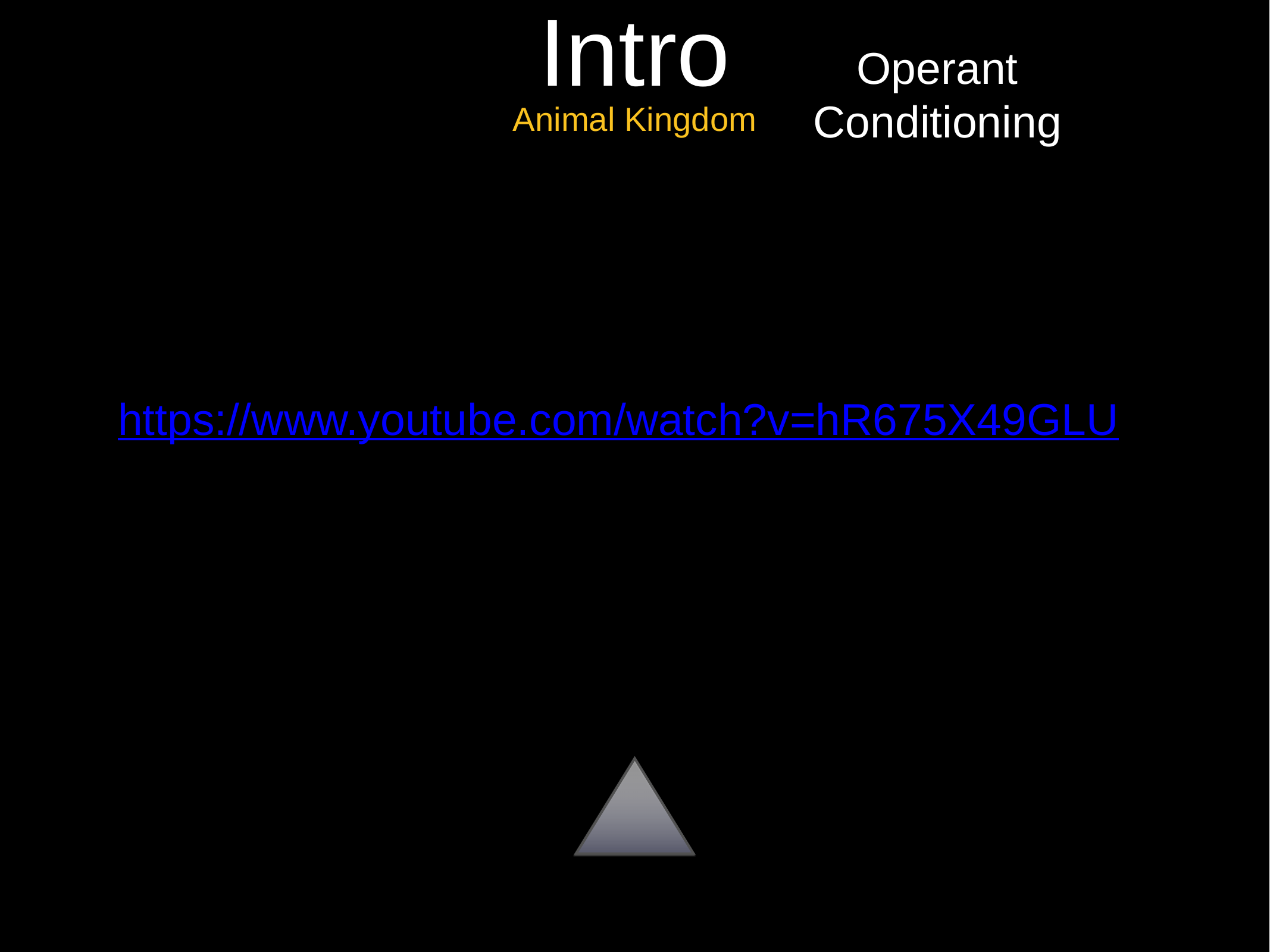

# Intro
Operant
Conditioning
Animal Kingdom
https://www.youtube.com/watch?v=hR675X49GLU